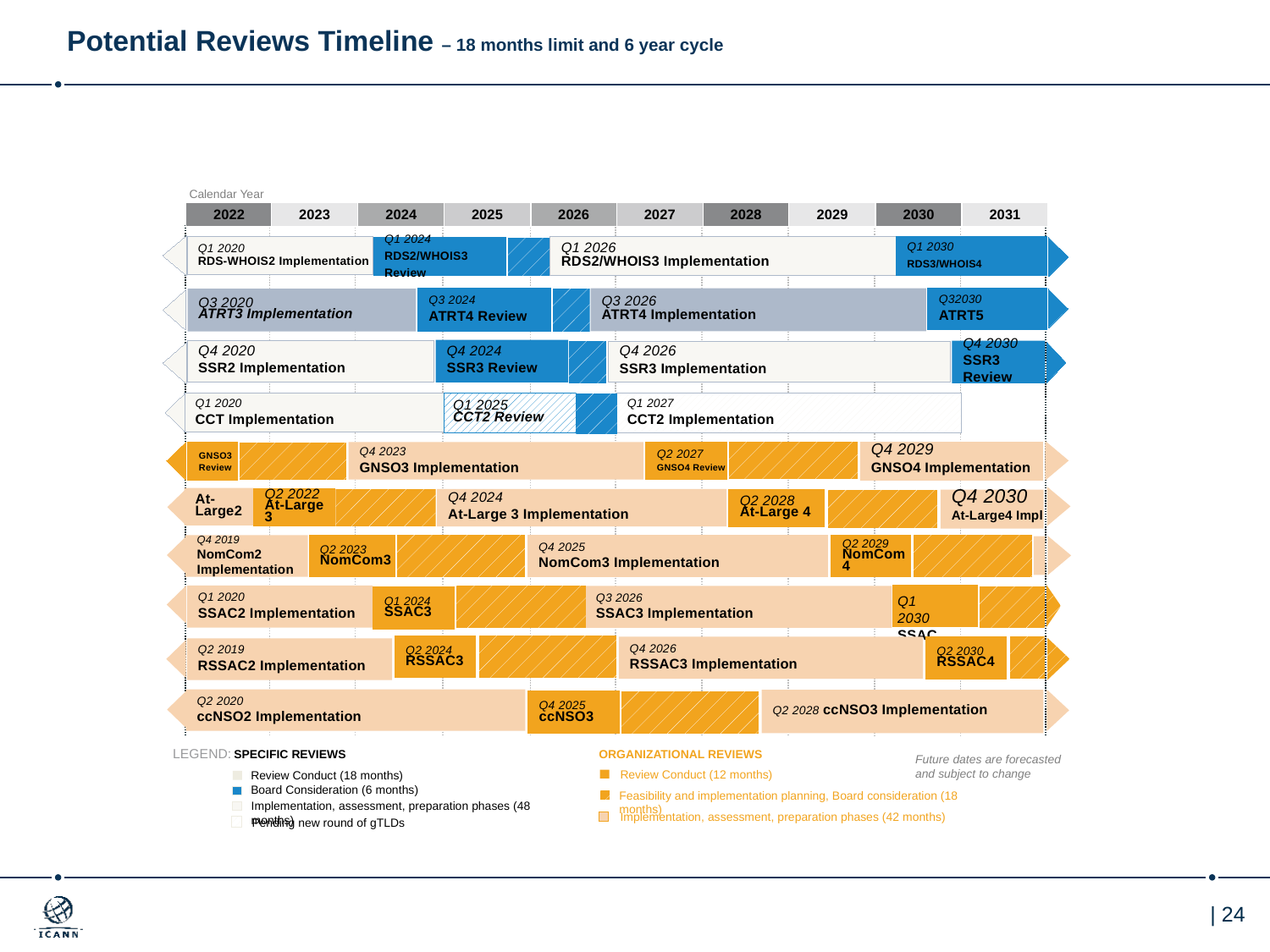

# Potential Reviews Timeline – 18 months limit and 6 year cycle
Calendar Year

2022
2023
2024
2025
2026
2027
2028
2029
2030
2031
Q1 2030
RDS3/WHOIS4
Q1 2020
RDS-WHOIS2 Implementation
Q1 2026
RDS2/WHOIS3 Implementation

Q1 2024
RDS2/WHOIS3 Review

Q32030
ATRT5
Q3 2026
ATRT4 Implementation
Q3 2024
ATRT4 Review

Q3 2020
ATRT3 Implementation

Q4 2024
SSR3 Review
Q4 2020
SSR2 Implementation
Q4 2030
SSR3 Review

Q4 2026
SSR3 Implementation

Q1 2027
CCT2 Implementation
Q1 2025
CCT2 Review

Q1 2020
CCT Implementation

Q4 2029
GNSO4 Implementation

Q2 2027
GNSO4 Review
Q4 2023
GNSO3 Implementation
GNSO3 Review

At-Large2
Q2 2022
At-Large 3

Q4 2024
At-Large 3 Implementation
Q2 2028
At-Large 4
Q4 2030
At-Large4 Impl

Q4 2025
NomCom3 Implementation

Q2 2023
NomCom3
Q4 2019
NomCom2 Implementation
Q2 2029
NomCom4

Q1 2020
SSAC2 Implementation

Q1 2030
SSAC4
Q3 2026
SSAC3 Implementation

Q1 2024
SSAC3

Q2 2024
RSSAC3

Q4 2026
RSSAC3 Implementation
Q2 2030
RSSAC4
Q2 2019
RSSAC2 Implementation

Q2 2020
ccNSO2 Implementation
Q2 2028 ccNSO3 Implementation

Q4 2025
ccNSO3

LEGEND:
SPECIFIC REVIEWS
ORGANIZATIONAL REVIEWS
Future dates are forecasted and subject to change
Review Conduct (12 months)
Review Conduct (18 months)

Implementation, assessment, preparation phases (48 months)

Implementation, assessment, preparation phases (42 months)

Board Consideration (6 months)

Feasibility and implementation planning, Board consideration (18 months)

Pending new round of gTLDs